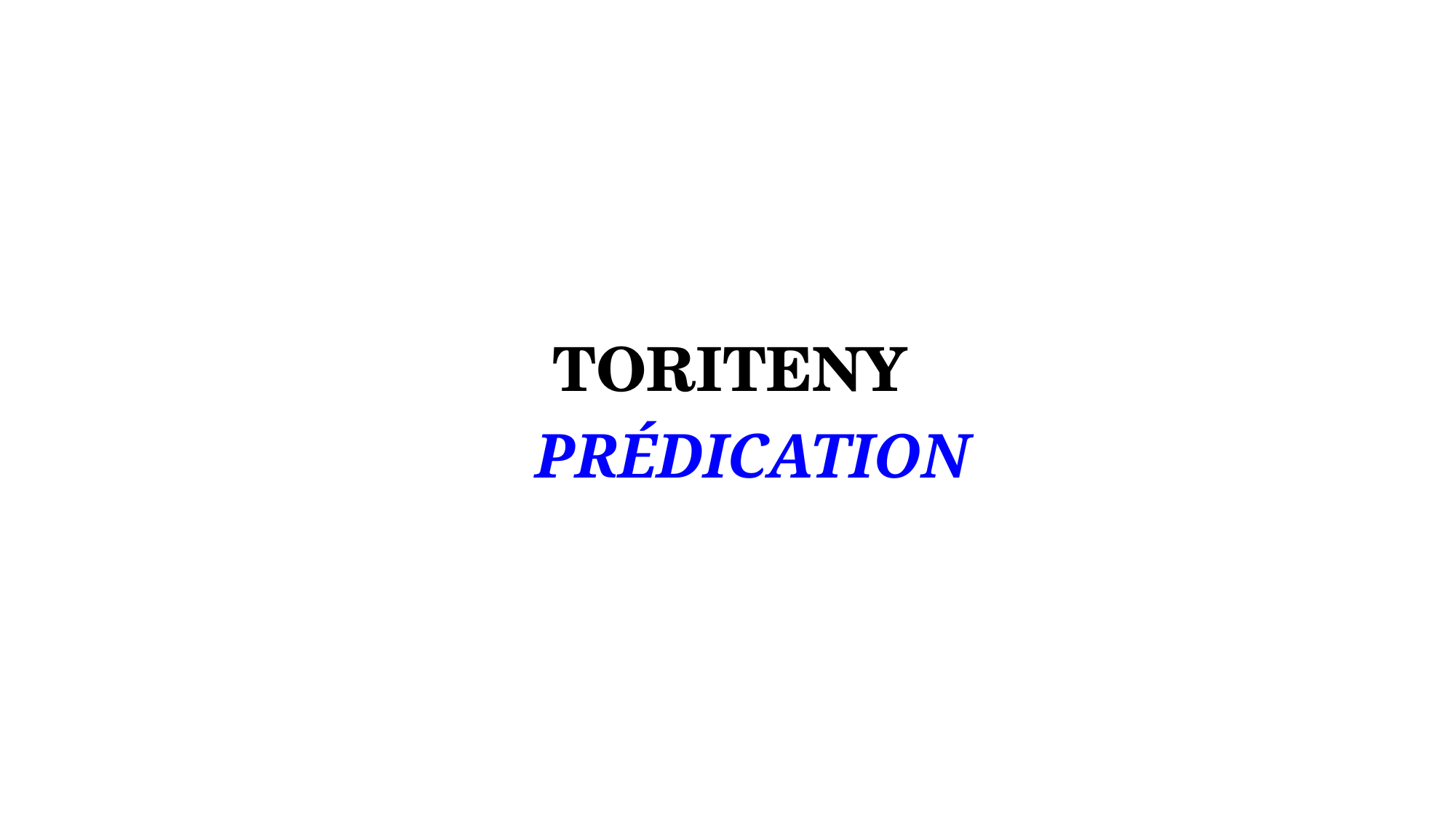

FAMAKIANA NY TENIN’ANDRIAMANITRA Lecture de la Parole
TORITENY
PRÉDICATION